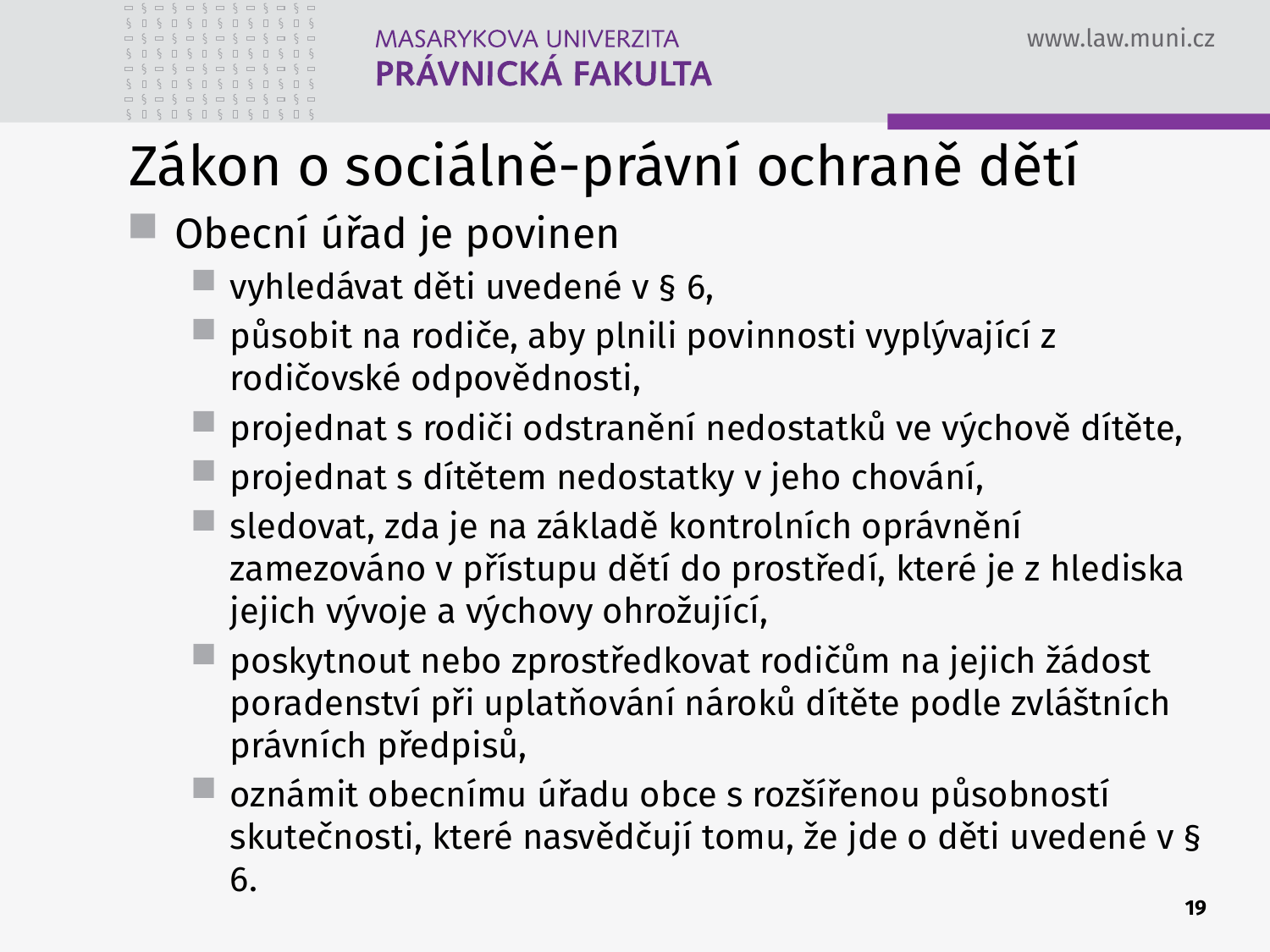

# Zákon o sociálně-právní ochraně dětí
Obecní úřad je povinen
vyhledávat děti uvedené v § 6,
působit na rodiče, aby plnili povinnosti vyplývající z rodičovské odpovědnosti,
projednat s rodiči odstranění nedostatků ve výchově dítěte,
projednat s dítětem nedostatky v jeho chování,
sledovat, zda je na základě kontrolních oprávnění zamezováno v přístupu dětí do prostředí, které je z hlediska jejich vývoje a výchovy ohrožující,
poskytnout nebo zprostředkovat rodičům na jejich žádost poradenství při uplatňování nároků dítěte podle zvláštních právních předpisů,
oznámit obecnímu úřadu obce s rozšířenou působností skutečnosti, které nasvědčují tomu, že jde o děti uvedené v § 6.
19